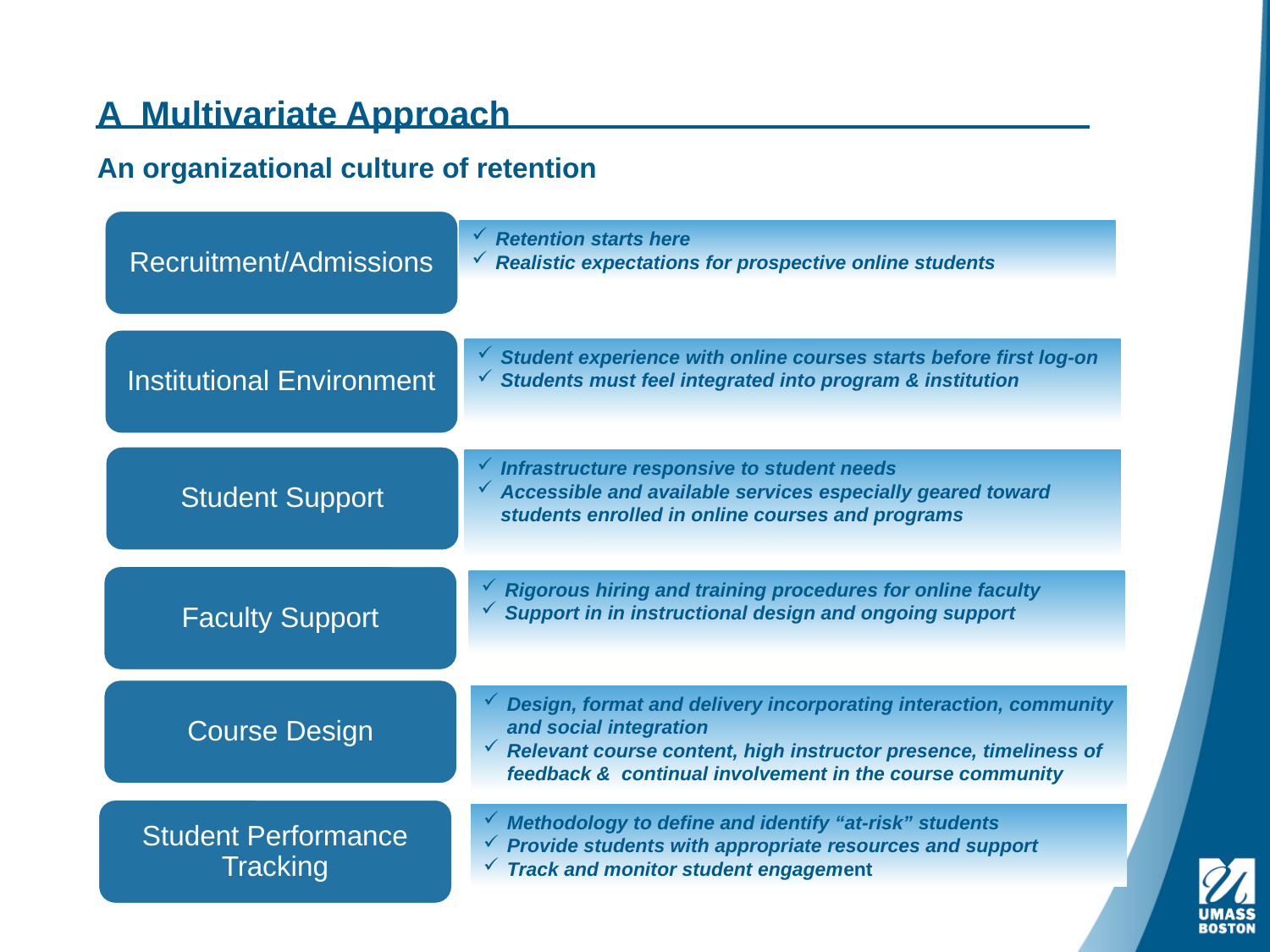

# A  Multivariate Approach An organizational culture of retention

Recruitment/Admissions
Retention starts here
Realistic expectations for prospective online students

Institutional Environment
Student experience with online courses starts before first log-on
Students must feel integrated into program & institution

Student Support
Infrastructure responsive to student needs
Accessible and available services especially geared toward students enrolled in online courses and programs

Faculty Support
Rigorous hiring and training procedures for online faculty
Support in in instructional design and ongoing support

Course Design
Design, format and delivery incorporating interaction, community and social integration
Relevant course content, high instructor presence, timeliness of feedback &  continual involvement in the course community

Student Performance Tracking
Methodology to define and identify “at-risk” students
Provide students with appropriate resources and support
Track and monitor student engagement